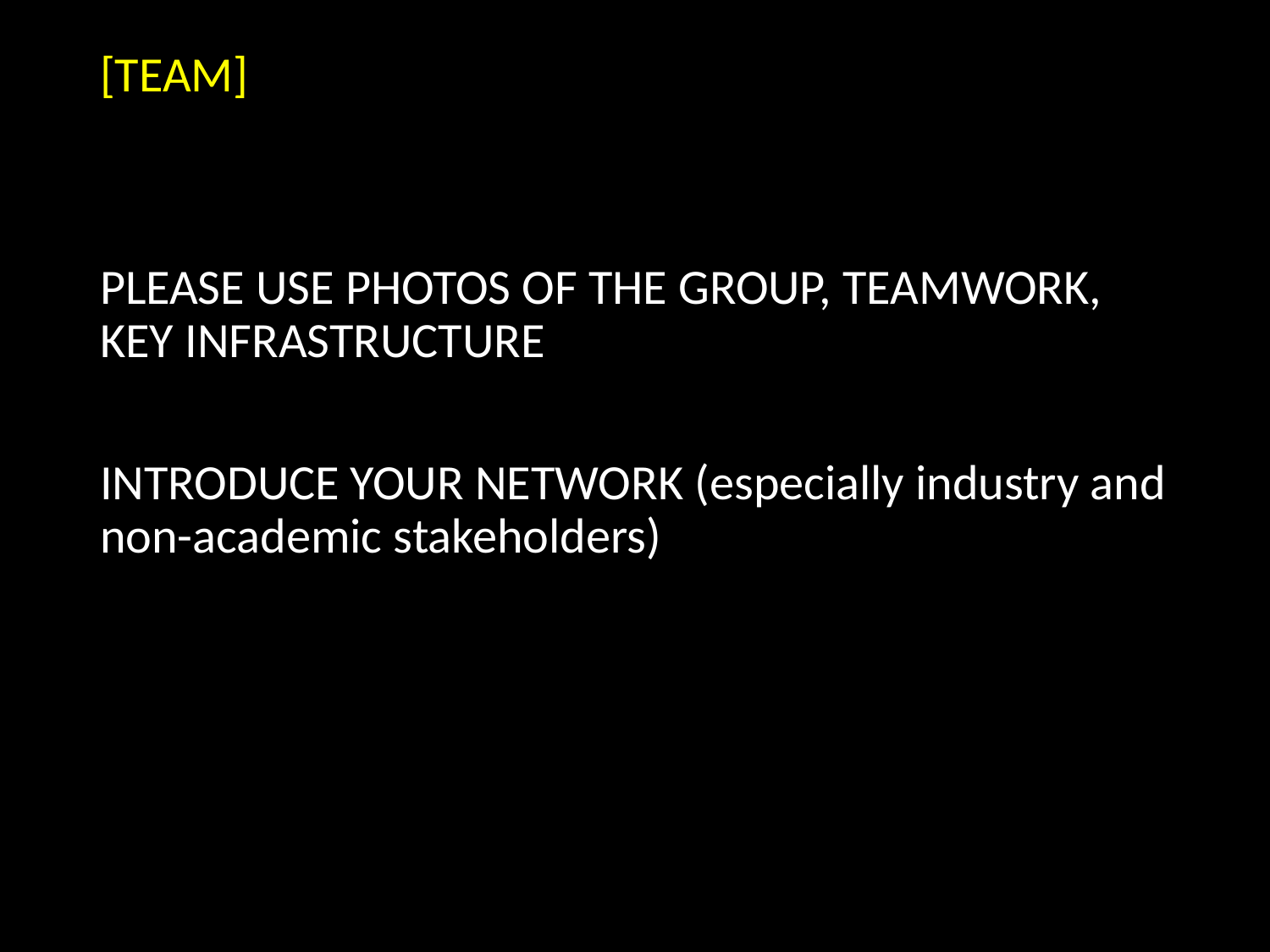

[TEAM]

PLEASE USE PHOTOS OF THE GROUP, TEAMWORK, KEY INFRASTRUCTURE

INTRODUCE YOUR NETWORK (especially industry and non-academic stakeholders)